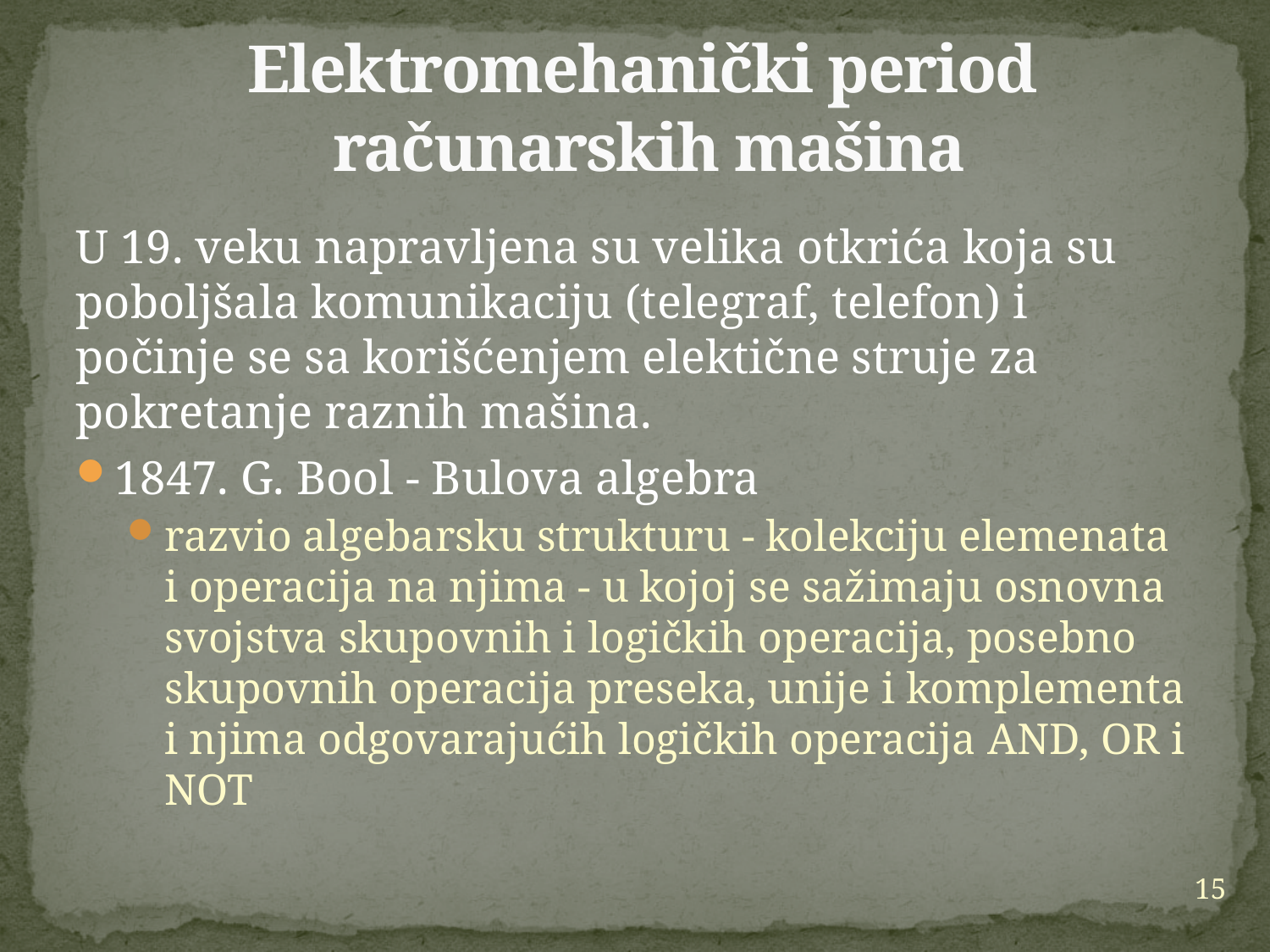

# Elektromehanički period  računarskih mašina
U 19. veku napravljena su velika otkrića koja su poboljšala komunikaciju (telegraf, telefon) i počinje se sa korišćenjem elektične struje za pokretanje raznih mašina.
1847. G. Bool - Bulova algebra
razvio algebarsku strukturu - kolekciju elemenata i operacija na njima - u kojoj se sažimaju osnovna svojstva skupovnih i logičkih operacija, posebno skupovnih operacija preseka, unije i komplementa i njima odgovarajućih logičkih operacija AND, OR i NOT

15